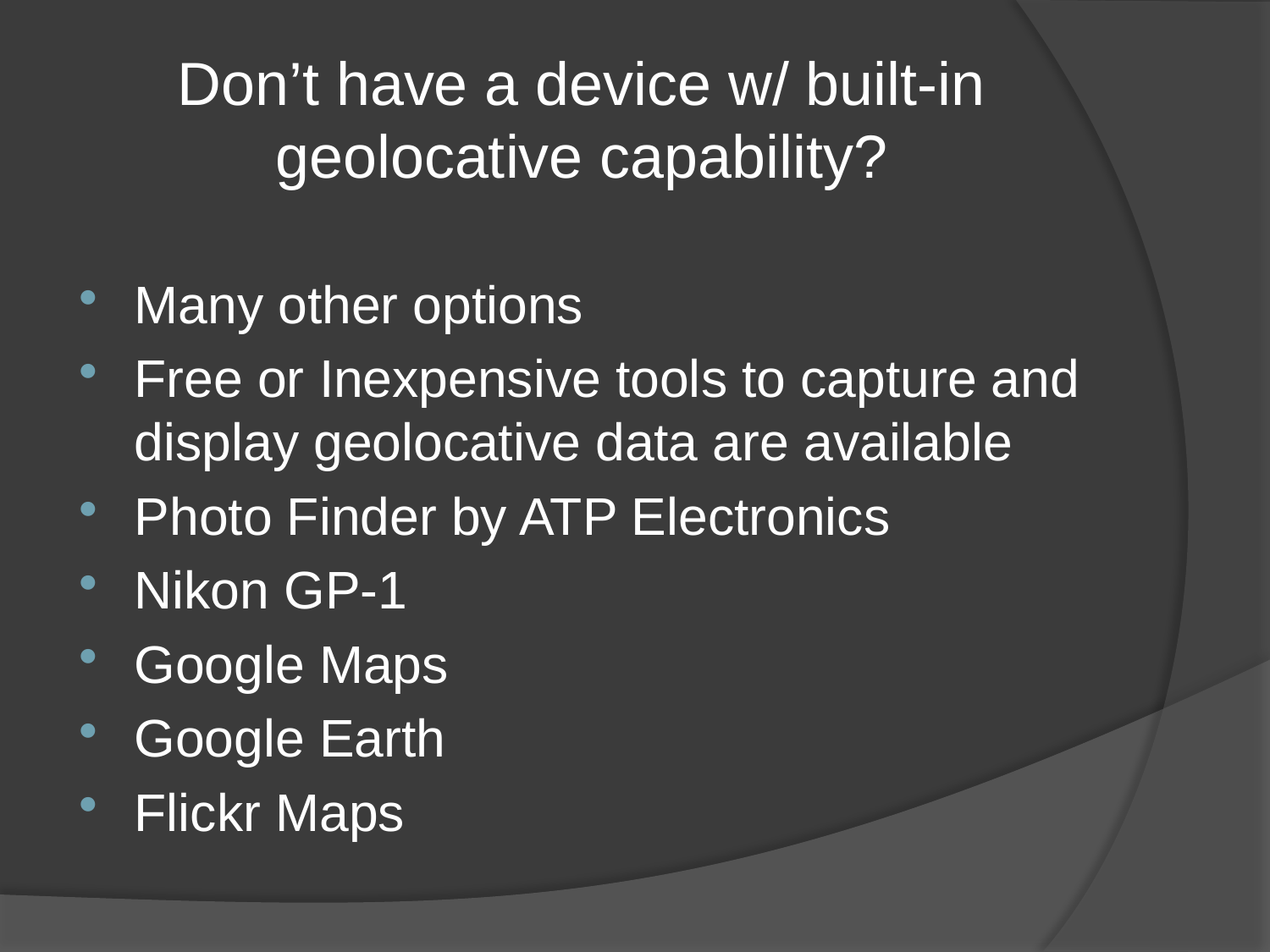

# Don’t have a device w/ built-in geolocative capability?
Many other options
Free or Inexpensive tools to capture and display geolocative data are available
Photo Finder by ATP Electronics
Nikon GP-1
Google Maps
Google Earth
Flickr Maps